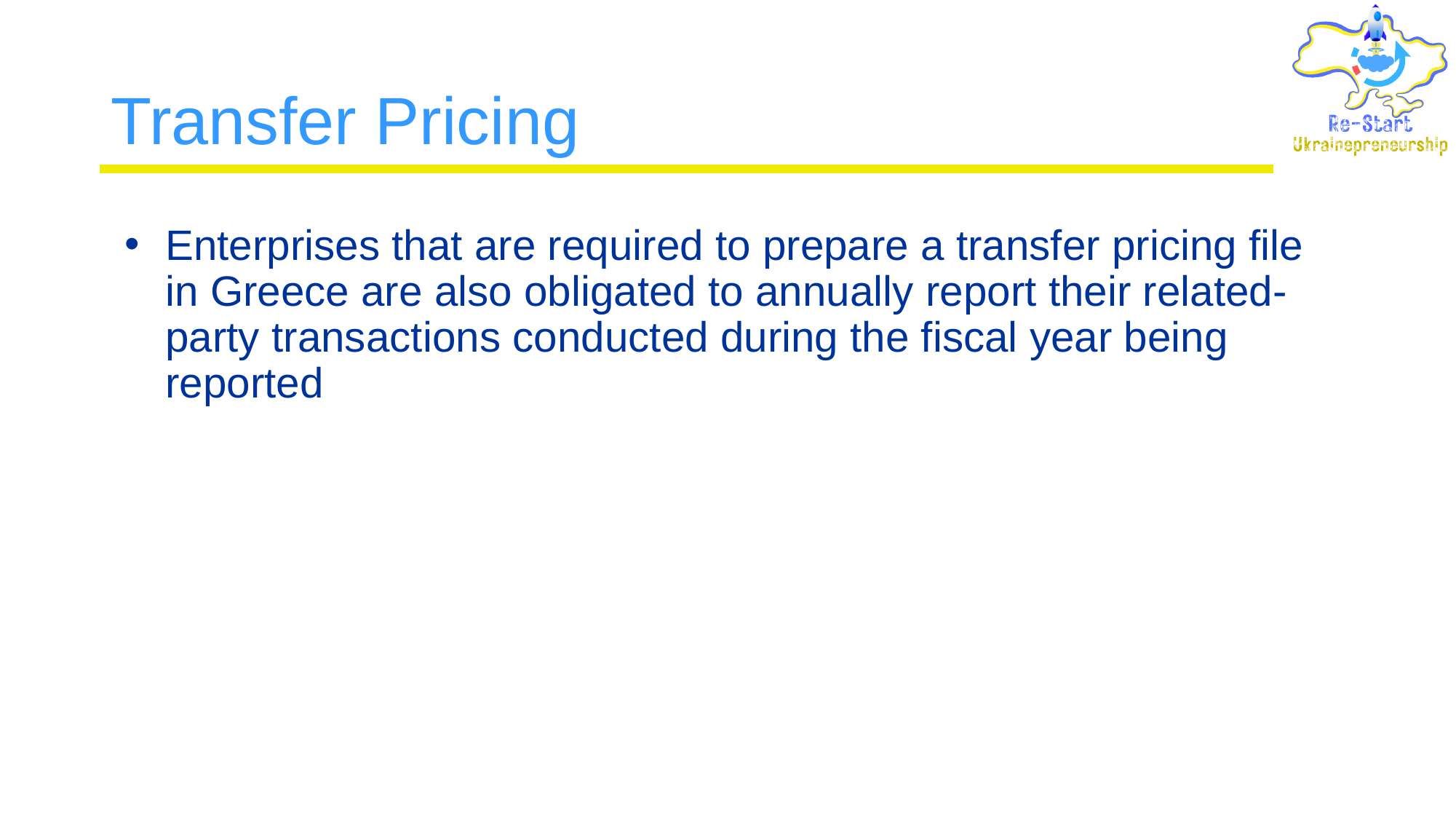

# Transfer Pricing
Enterprises that are required to prepare a transfer pricing file in Greece are also obligated to annually report their related-party transactions conducted during the fiscal year being reported